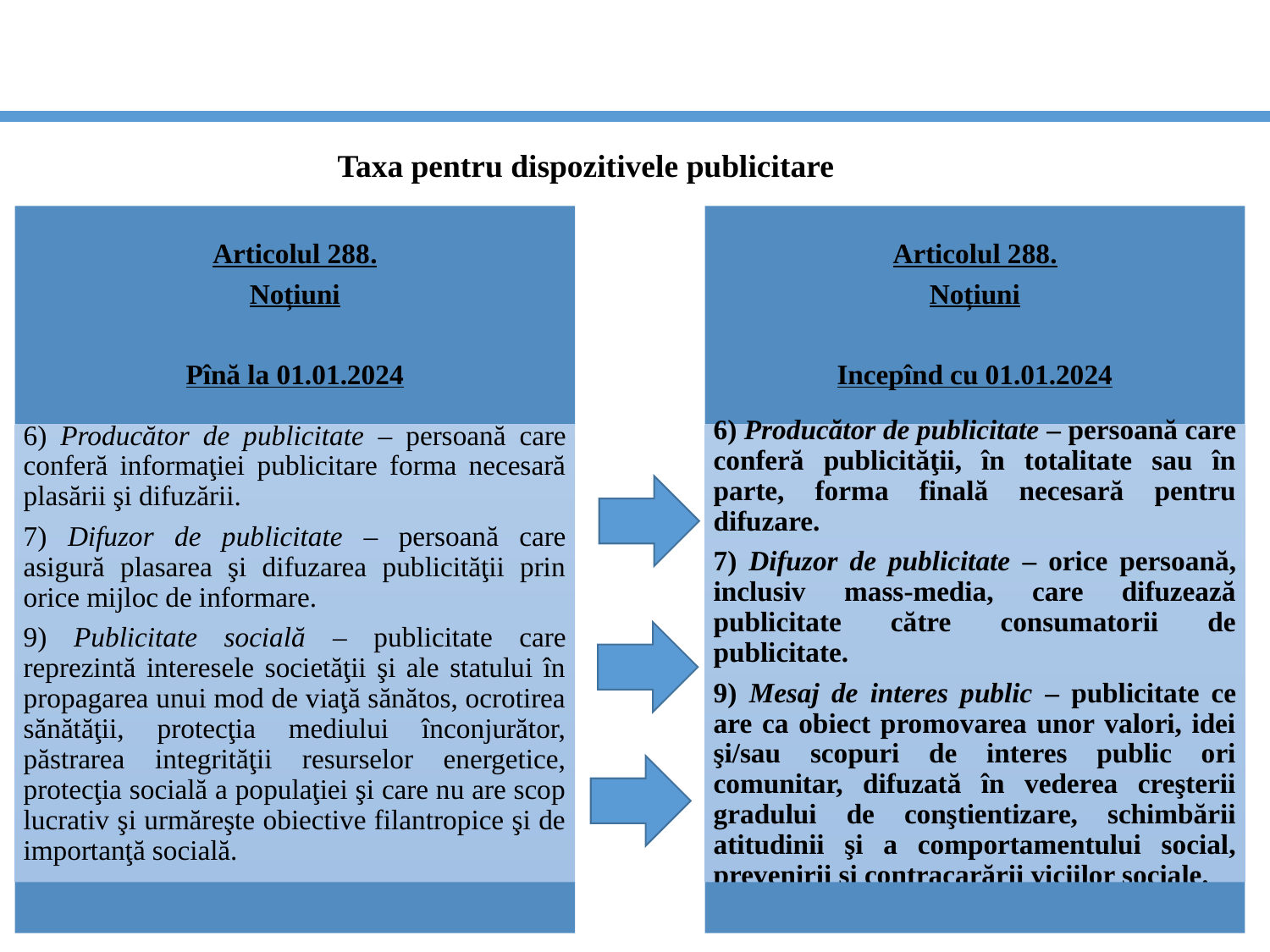

Taxa pentru dispozitivele publicitare
Articolul 288.
Noțiuni

Pînă la 01.01.2024

6) Producător de publicitate – persoană care conferă informaţiei publicitare forma necesară plasării şi difuzării.
7) Difuzor de publicitate – persoană care asigură plasarea şi difuzarea publicităţii prin orice mijloc de informare.
9) Publicitate socială – publicitate care reprezintă interesele societăţii şi ale statului în propagarea unui mod de viaţă sănătos, ocrotirea sănătăţii, protecţia mediului înconjurător, păstrarea integrităţii resurselor energetice, protecţia socială a populaţiei şi care nu are scop lucrativ şi urmăreşte obiective filantropice şi de importanţă socială.

Articolul 288.
Noțiuni

Incepînd cu 01.01.2024
6) Producător de publicitate – persoană care conferă publicităţii, în totalitate sau în parte, forma finală necesară pentru difuzare.
7) Difuzor de publicitate – orice persoană, inclusiv mass-media, care difuzează publicitate către consumatorii de publicitate.
9) Mesaj de interes public – publicitate ce are ca obiect promovarea unor valori, idei şi/sau scopuri de interes public ori comunitar, difuzată în vederea creşterii gradului de conştientizare, schimbării atitudinii şi a comportamentului social, prevenirii şi contracarării viciilor sociale.

41